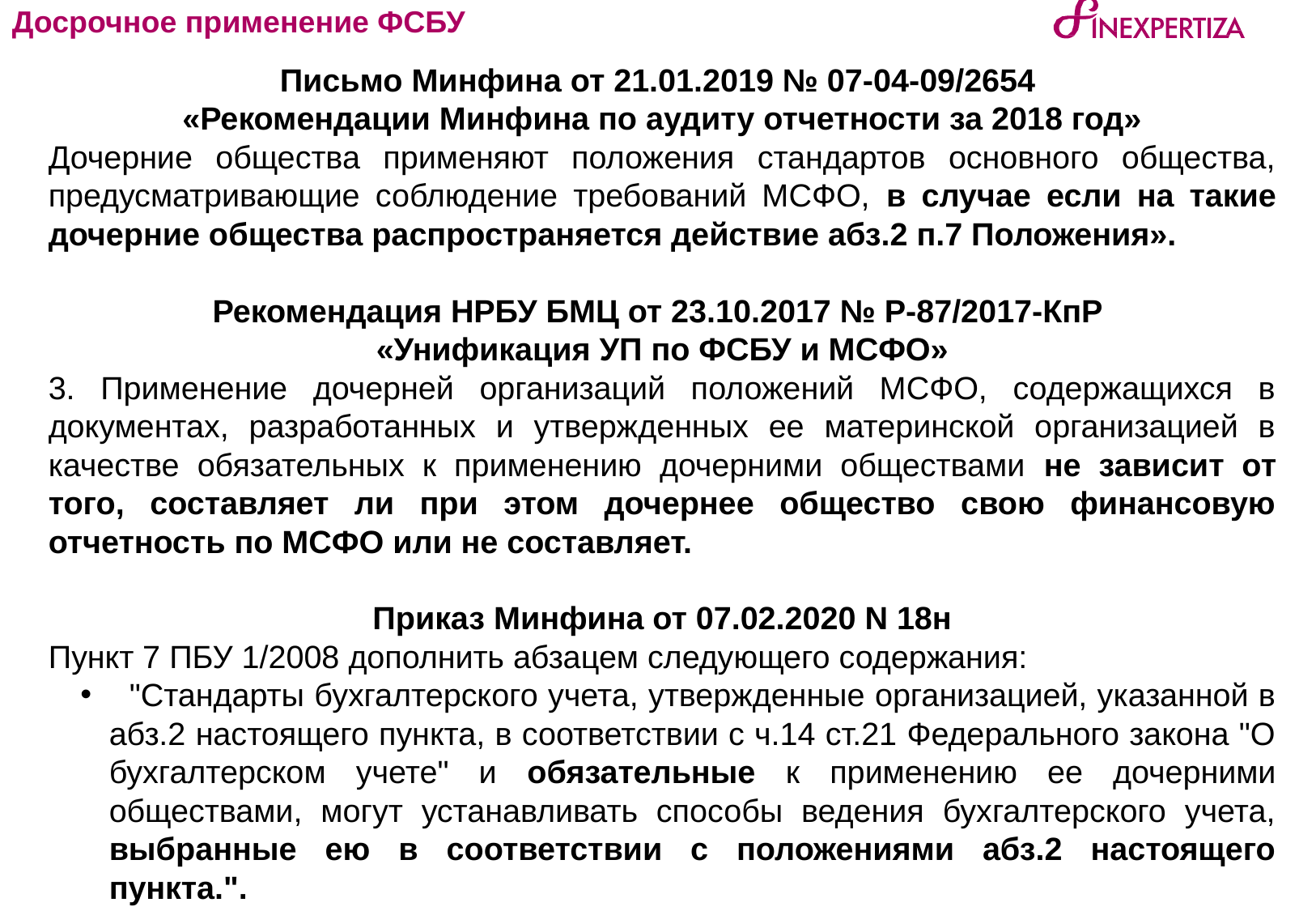

Досрочное применение ФСБУ
8

Письмо Минфина от 21.01.2019 № 07-04-09/2654
«Рекомендации Минфина по аудиту отчетности за 2018 год»
Дочерние общества применяют положения стандартов основного общества, предусматривающие соблюдение требований МСФО, в случае если на такие дочерние общества распространяется действие абз.2 п.7 Положения».

Рекомендация НРБУ БМЦ от 23.10.2017 № Р-87/2017-КпР
«Унификация УП по ФСБУ и МСФО»
3. Применение дочерней организаций положений МСФО, содержащихся в документах, разработанных и утвержденных ее материнской организацией в качестве обязательных к применению дочерними обществами не зависит от того, составляет ли при этом дочернее общество свою финансовую отчетность по МСФО или не составляет.

Приказ Минфина от 07.02.2020 N 18н
Пункт 7 ПБУ 1/2008 дополнить абзацем следующего содержания:
  "Стандарты бухгалтерского учета, утвержденные организацией, указанной в абз.2 настоящего пункта, в соответствии с ч.14 ст.21 Федерального закона "О бухгалтерском учете" и обязательные к применению ее дочерними обществами, могут устанавливать способы ведения бухгалтерского учета, выбранные ею в соответствии с положениями абз.2 настоящего пункта.".